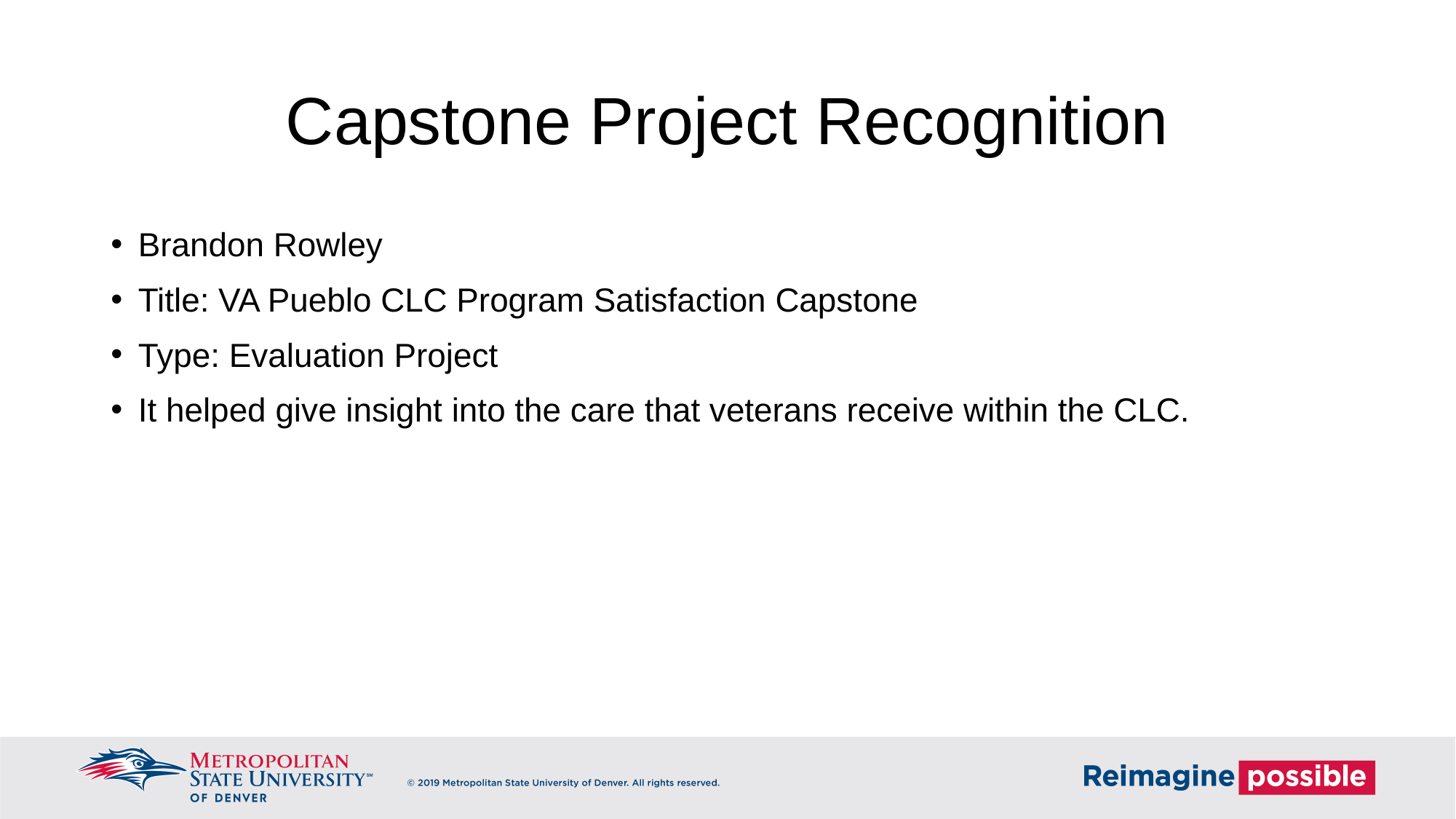

# Capstone Project Recognition
Brandon Rowley
Title: VA Pueblo CLC Program Satisfaction Capstone
Type: Evaluation Project
It helped give insight into the care that veterans receive within the CLC.